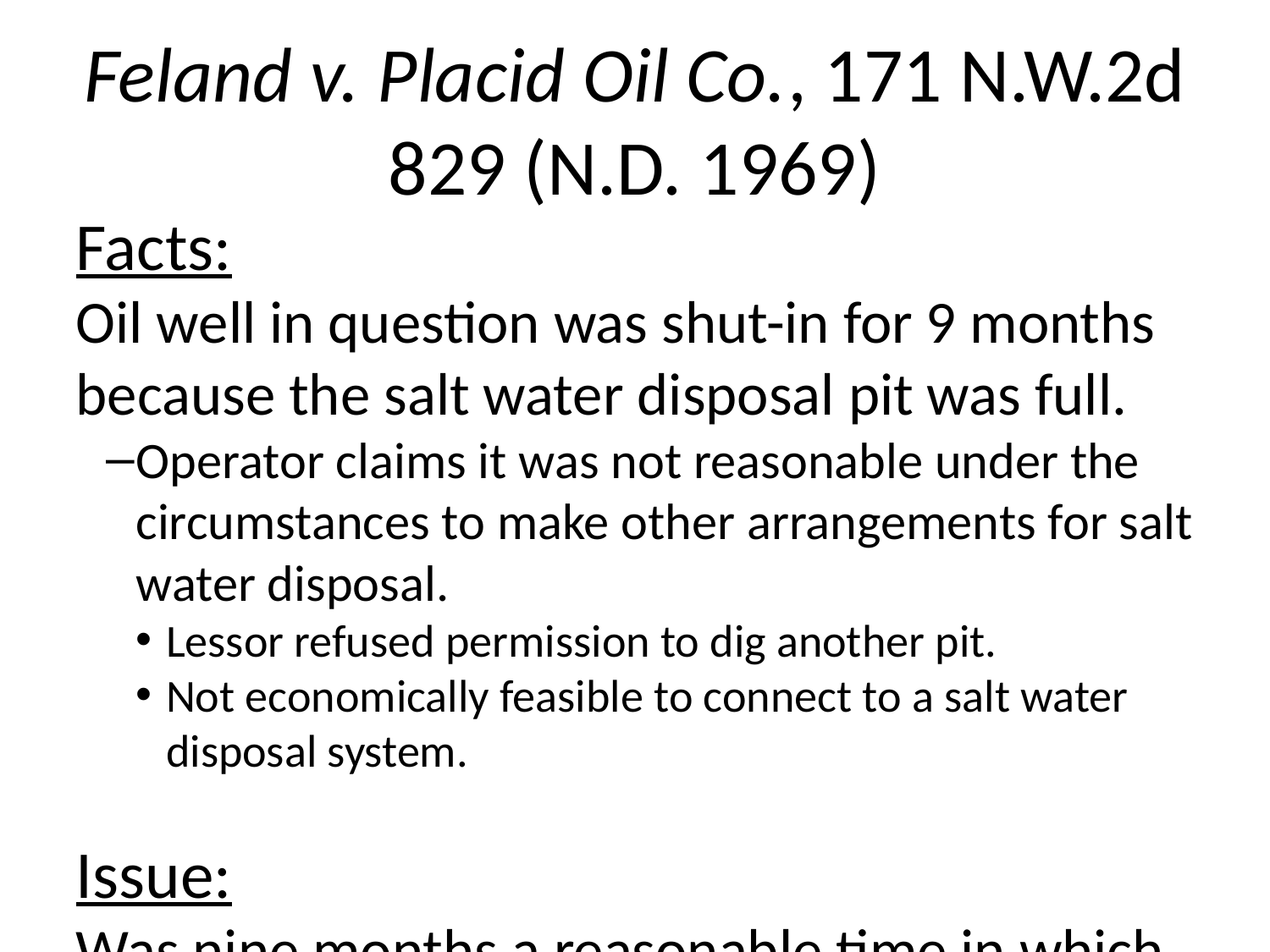

Feland v. Placid Oil Co., 171 N.W.2d 829 (N.D. 1969)
Facts:
Oil well in question was shut-in for 9 months because the salt water disposal pit was full.
Operator claims it was not reasonable under the circumstances to make other arrangements for salt water disposal.
Lessor refused permission to dig another pit.
Not economically feasible to connect to a salt water disposal system.

Issue:
Was nine months a reasonable time in which to resume production under the circumstances?  If not, did the lease automatically terminate?

Holding:
Nine months was a reasonable cessation of production given the facts and circumstances at hand.
“Ultimately, the nine-month period of cessation had a favorable effect on the over-all production of the well and, in light of all the evidence in the record, the shut-in period cannot be said to have been unreasonable.”

Factors for lessor to consider:
How long would production be halted because of salt water problem? Temporarily (< 1 year).
Would the additional pit be required in the future to make the well productive? No.
Would alternatives (digging new pit) result in detriment to lessors’ land? Yes.
Factors for court to consider:
Any indication of lack of good faith? No.
Any indication that the operator intended the cessation to be permanent? No.